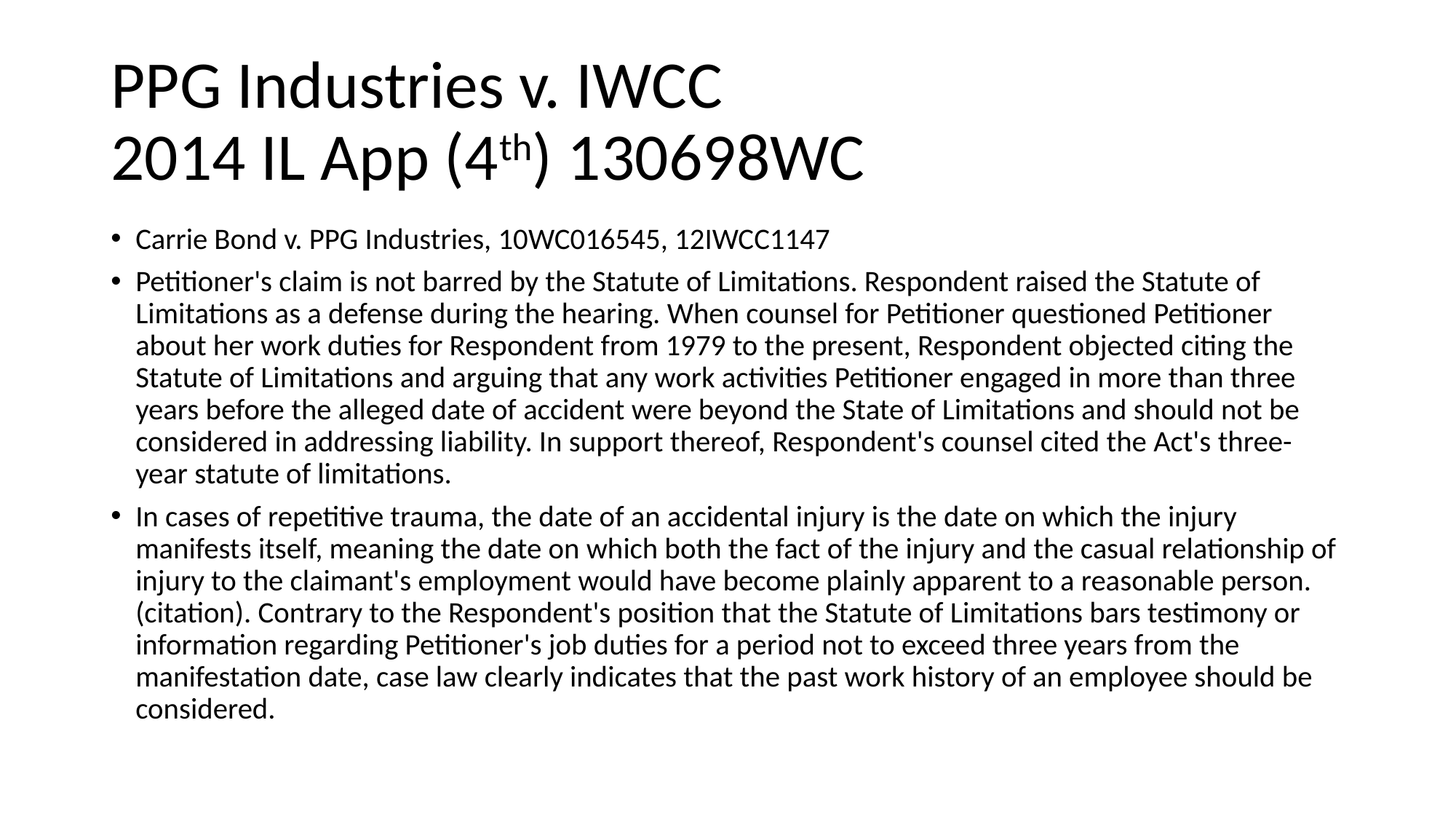

# PPG Industries v. IWCC 2014 IL App (4th) 130698WC
Carrie Bond v. PPG Industries, 10WC016545, 12IWCC1147
Petitioner's claim is not barred by the Statute of Limitations. Respondent raised the Statute of Limitations as a defense during the hearing. When counsel for Petitioner questioned Petitioner about her work duties for Respondent from 1979 to the present, Respondent objected citing the Statute of Limitations and arguing that any work activities Petitioner engaged in more than three years before the alleged date of accident were beyond the State of Limitations and should not be considered in addressing liability. In support thereof, Respondent's counsel cited the Act's three-year statute of limitations.
In cases of repetitive trauma, the date of an accidental injury is the date on which the injury manifests itself, meaning the date on which both the fact of the injury and the casual relationship of injury to the claimant's employment would have become plainly apparent to a reasonable person. (citation). Contrary to the Respondent's position that the Statute of Limitations bars testimony or information regarding Petitioner's job duties for a period not to exceed three years from the manifestation date, case law clearly indicates that the past work history of an employee should be considered.